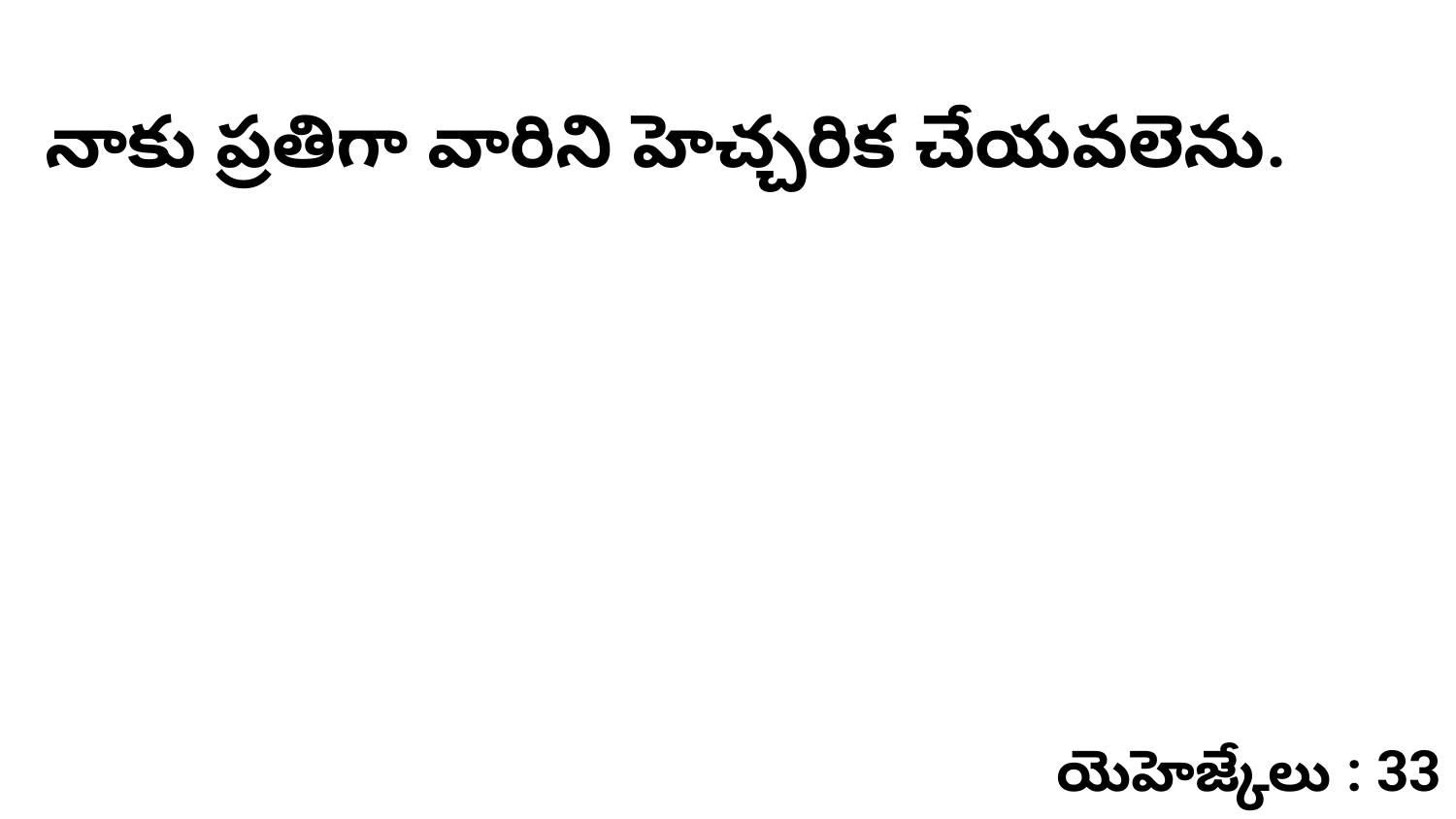

నాకు ప్రతిగా వారిని హెచ్చరిక చేయవలెను.
యెహెజ్కేలు : 33